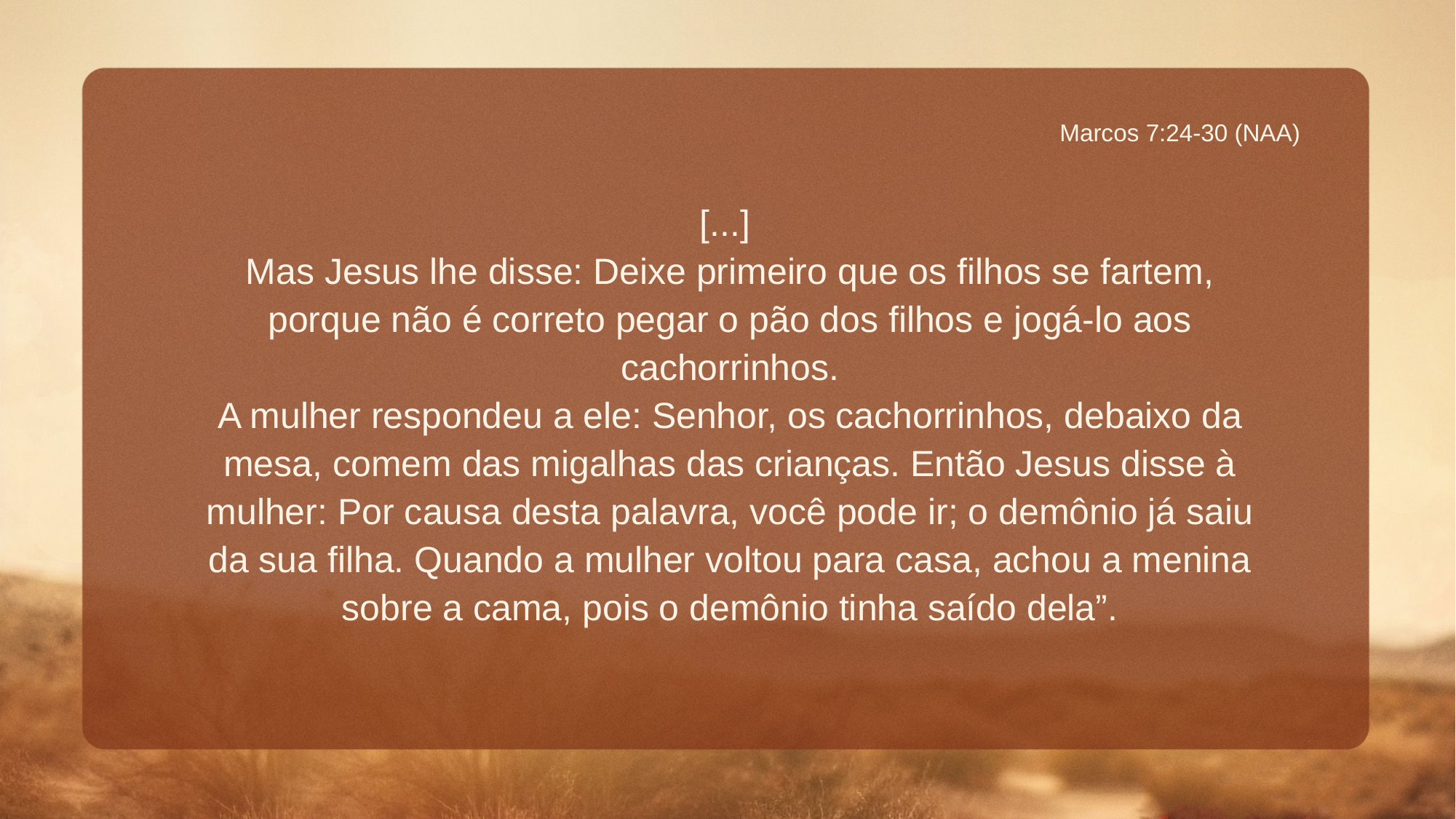

Marcos 7:24-30 (NAA)
[...]
Mas Jesus lhe disse: Deixe primeiro que os filhos se fartem, porque não é correto pegar o pão dos filhos e jogá-lo aos cachorrinhos.
A mulher respondeu a ele: Senhor, os cachorrinhos, debaixo da mesa, comem das migalhas das crianças. Então Jesus disse à mulher: Por causa desta palavra, você pode ir; o demônio já saiu da sua filha. Quando a mulher voltou para casa, achou a menina sobre a cama, pois o demônio tinha saído dela”.